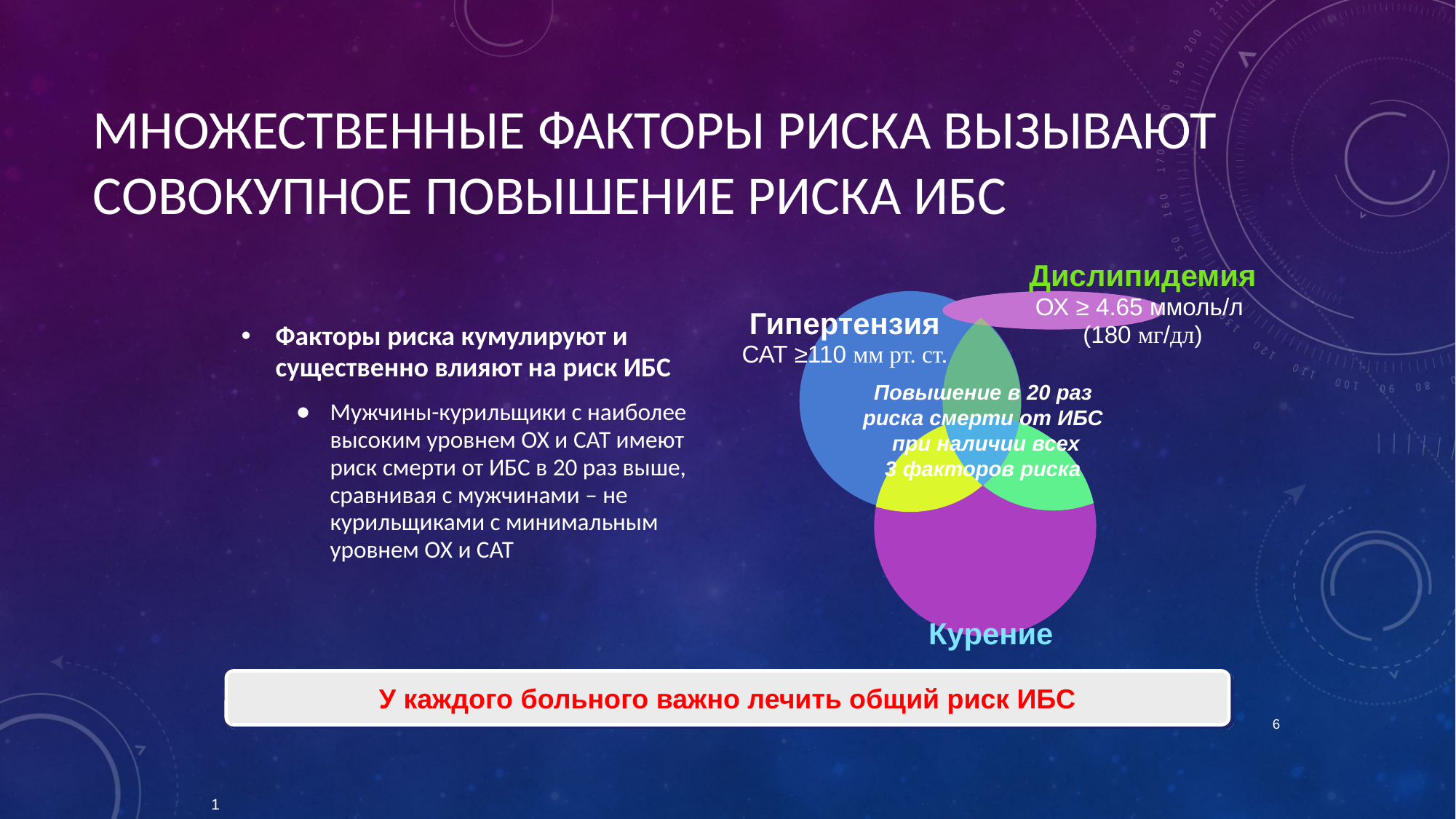

# Множественные факторы риска вызывают совокупное повышение риска ИБС
Дислипидемия
ОХ ≥ 4.65 ммоль/л
(180 мг/дл)
Факторы риска кумулируют и существенно влияют на риск ИБС
Мужчины-курильщики с наиболее высоким уровнем ОХ и САТ имеют риск смерти от ИБС в 20 раз выше, сравнивая с мужчинами – не курильщиками с минимальным уровнем ОХ и САТ

Гипертензия
САТ ≥110 мм рт. ст.
Повышение в 20 раз
риска смерти от ИБС
 при наличии всех
3 факторов риска
Курение
У каждого больного важно лечить общий риск ИБС
6
1